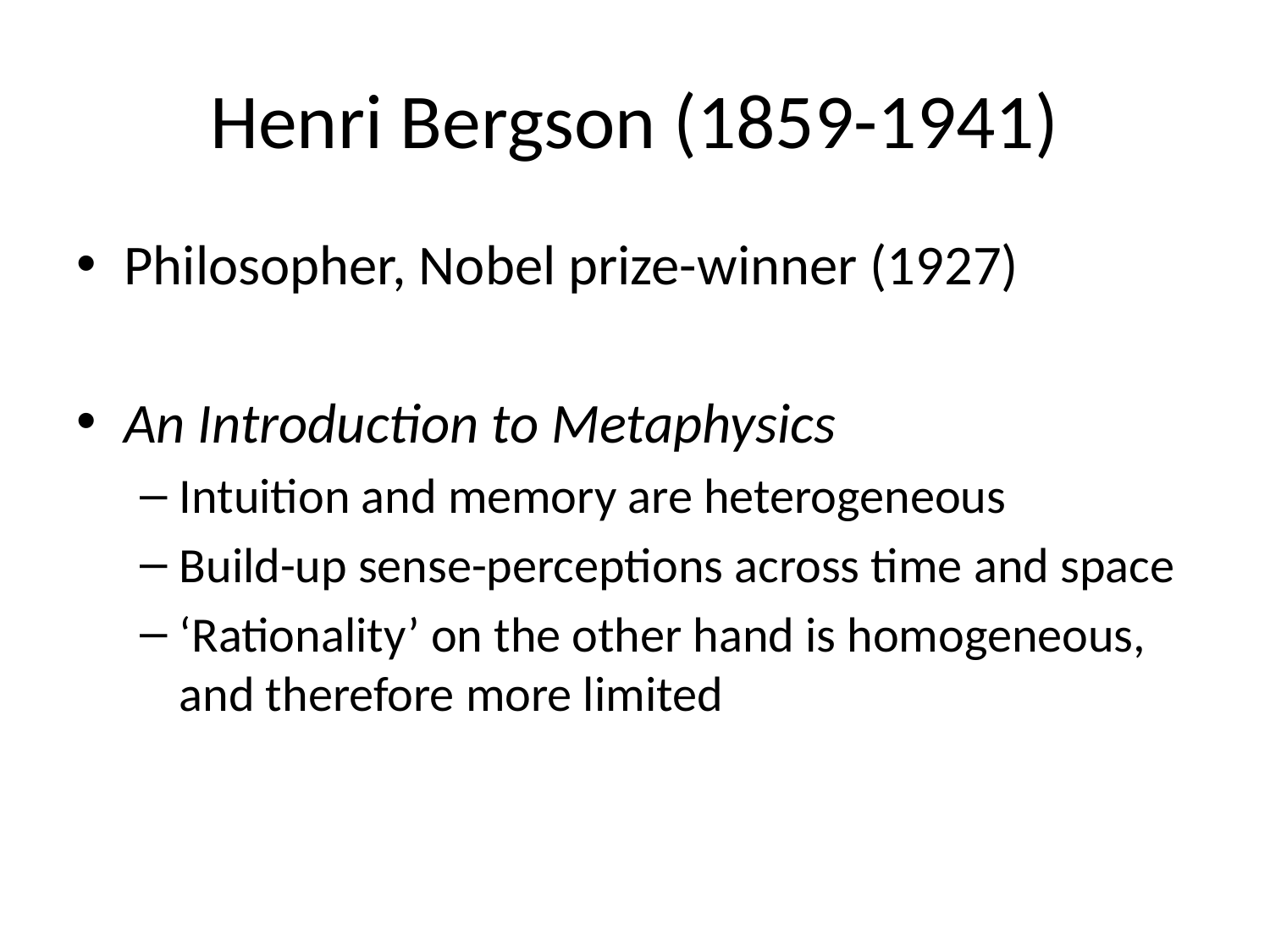

# Henri Bergson (1859-1941)
Philosopher, Nobel prize-winner (1927)

An Introduction to Metaphysics
Intuition and memory are heterogeneous
Build-up sense-perceptions across time and space
‘Rationality’ on the other hand is homogeneous, and therefore more limited